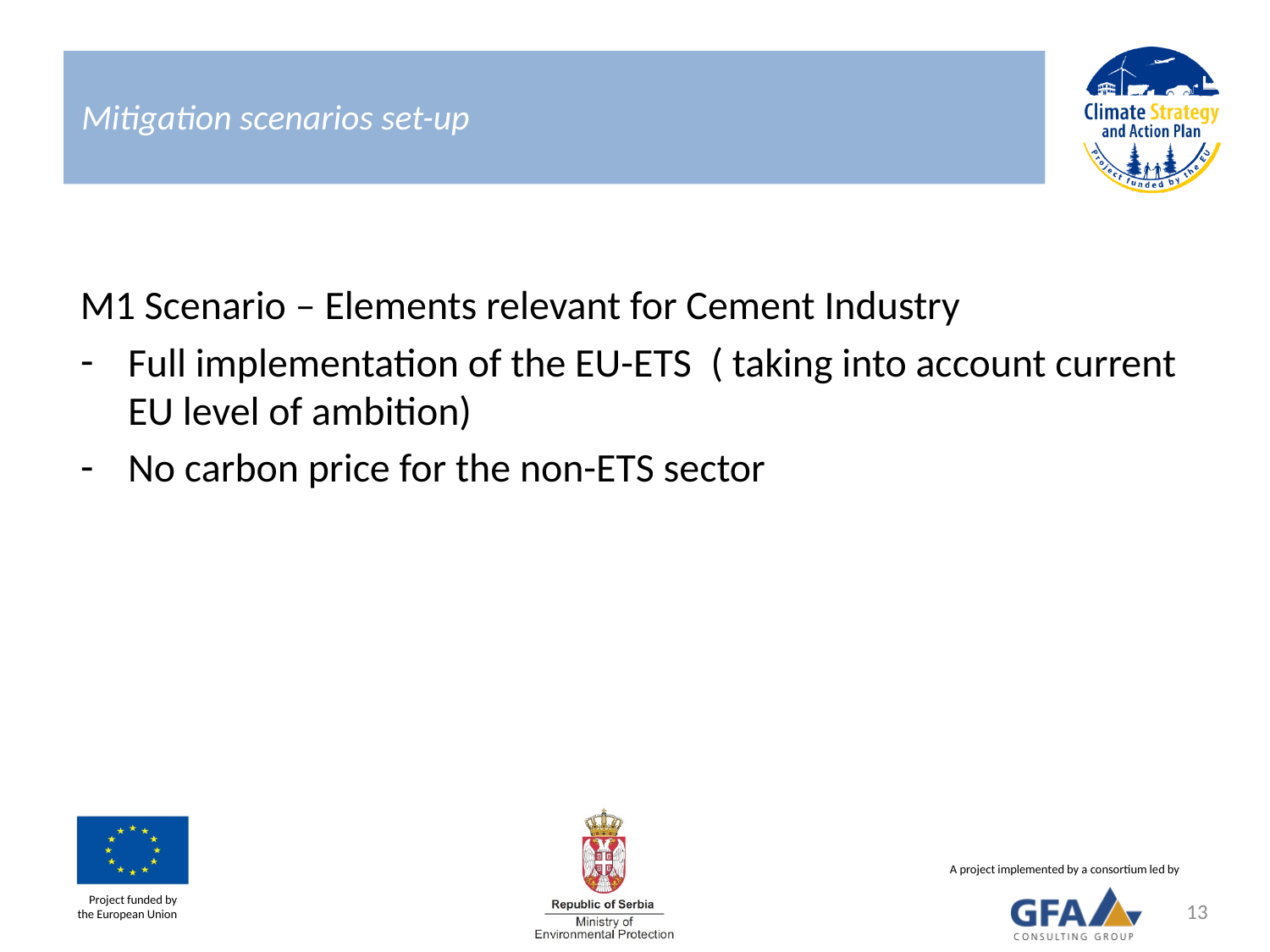

Mitigation scenarios set-up

M1 Scenario – Elements relevant for Cement Industry
Full implementation of the EU-ETS  ( taking into account current EU level of ambition)
No carbon price for the non-ETS sector

13